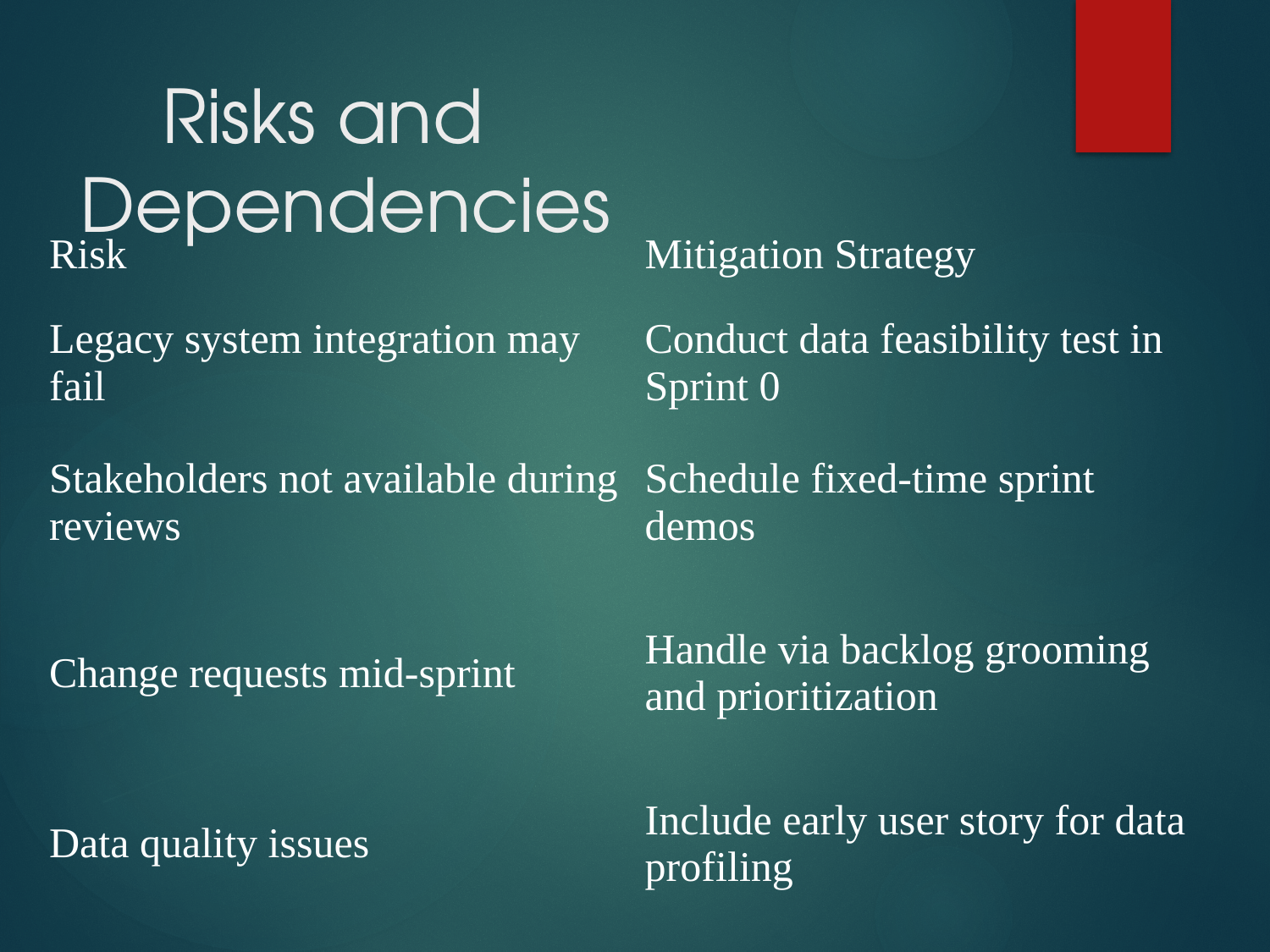

# Risks and Dependencies
| Risk | Mitigation Strategy |
| --- | --- |
| Legacy system integration may fail | Conduct data feasibility test in Sprint 0 |
| Stakeholders not available during reviews | Schedule fixed-time sprint demos |
| Change requests mid-sprint | Handle via backlog grooming and prioritization |
| Data quality issues | Include early user story for data profiling |